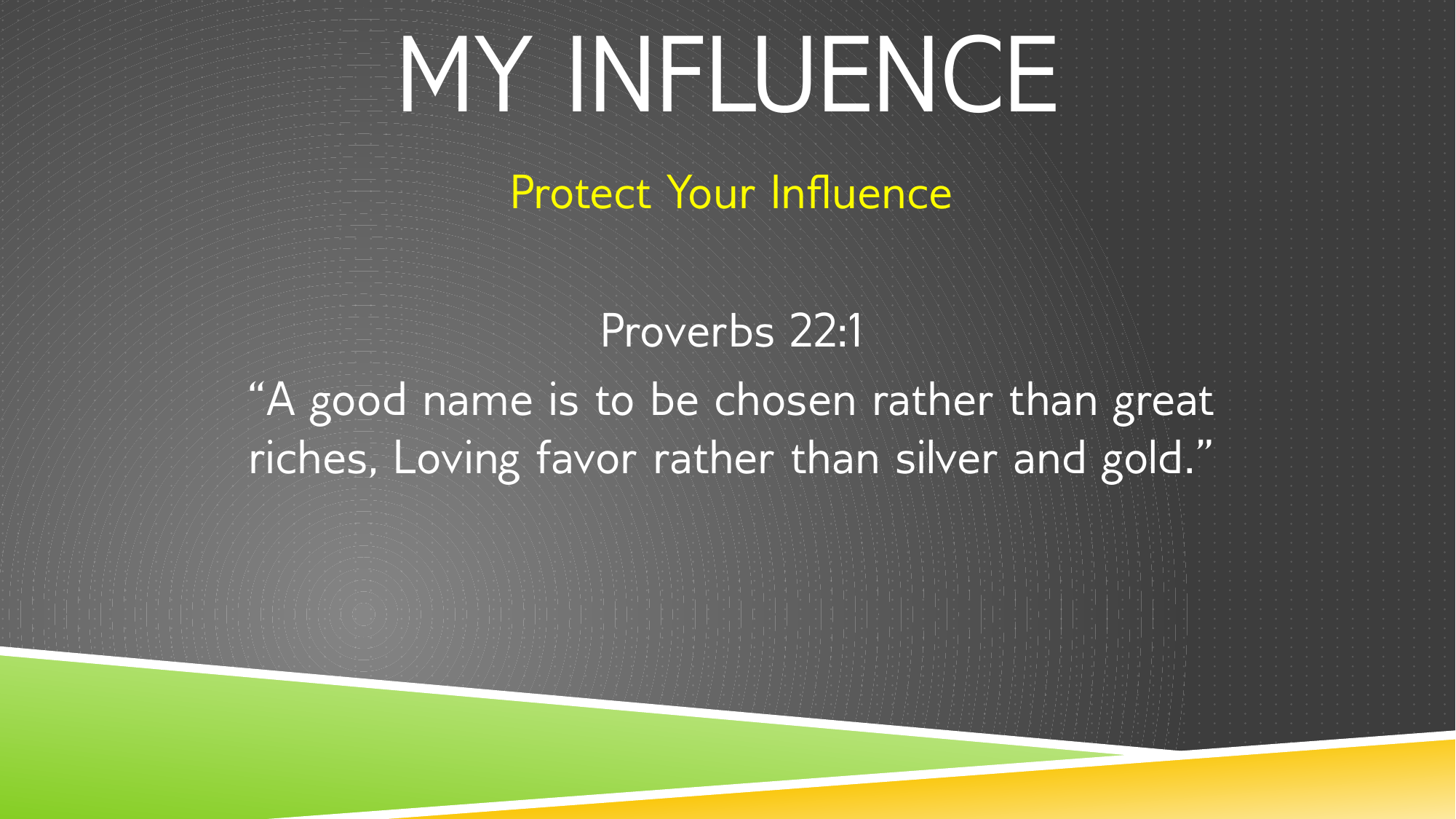

# My Influence
Protect Your Influence

Proverbs 22:1
“A good name is to be chosen rather than great riches, Loving favor rather than silver and gold.”